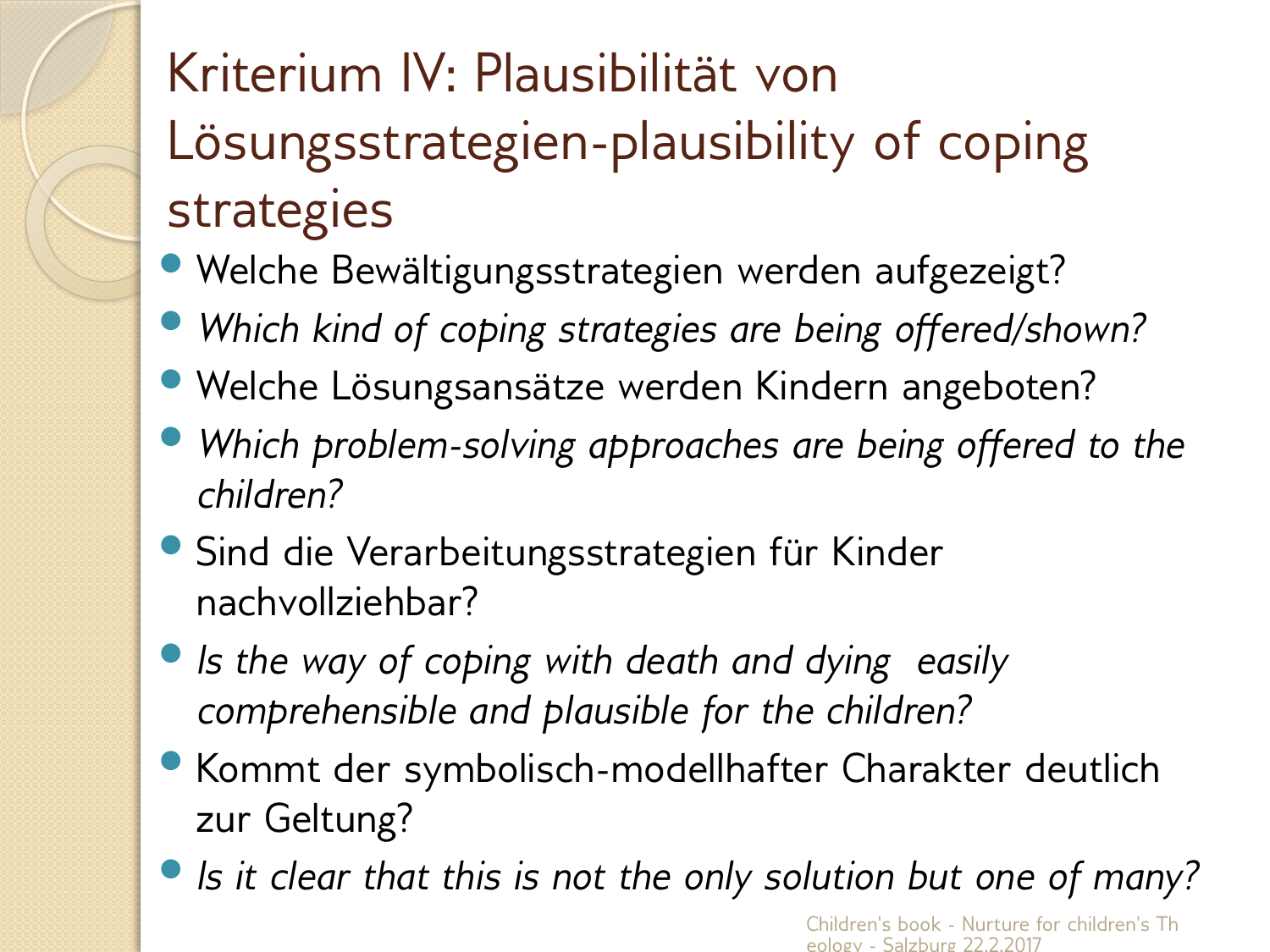

# Kriterium IV: Plausibilität von Lösungsstrategien-plausibility of coping strategies
Welche Bewältigungsstrategien werden aufgezeigt?
Which kind of coping strategies are being offered/shown?
Welche Lösungsansätze werden Kindern angeboten?
Which problem-solving approaches are being offered to the children?
Sind die Verarbeitungsstrategien für Kinder nachvollziehbar?
Is the way of coping with death and dying  easily comprehensible and plausible for the children?
Kommt der symbolisch-modellhafter Charakter deutlich zur Geltung?
Is it clear that this is not the only solution but one of many?

Children's book - Nurture for children's Theology - Salzburg 22.2.2017